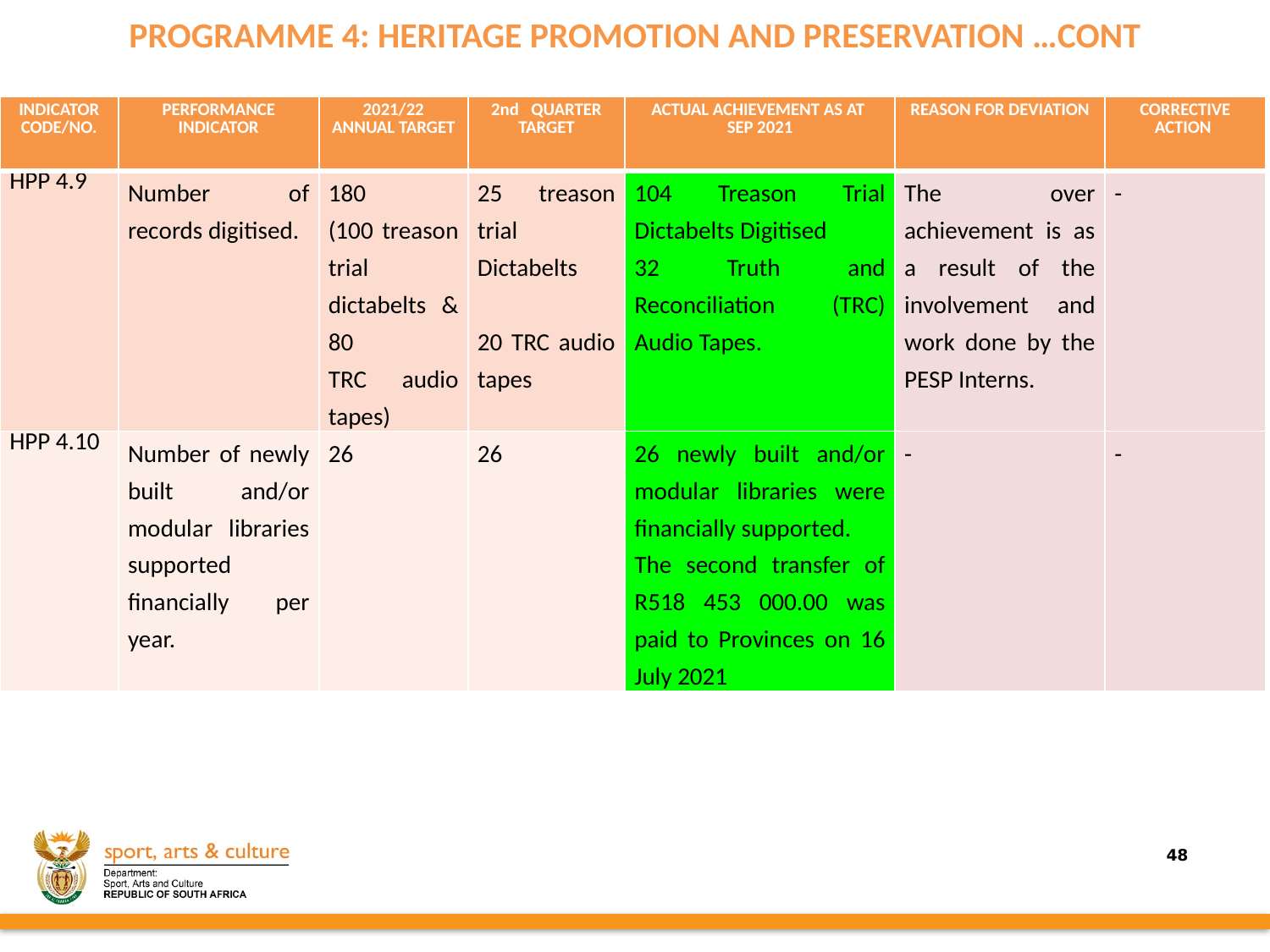

# PROGRAMME 4: HERITAGE PROMOTION AND PRESERVATION …CONT
| INDICATOR CODE/NO. | PERFORMANCE INDICATOR | 2021/22 ANNUAL TARGET | 2nd QUARTER TARGET | ACTUAL ACHIEVEMENT AS AT SEP 2021 | REASON FOR DEVIATION | CORRECTIVE ACTION |
| --- | --- | --- | --- | --- | --- | --- |
| HPP 4.9 | Number of records digitised. | 180 (100 treason trial dictabelts & 80 TRC audio tapes) | 25 treason trial Dictabelts   20 TRC audio tapes | 104 Treason Trial Dictabelts Digitised 32 Truth and Reconciliation (TRC) Audio Tapes. | The over achievement is as a result of the involvement and work done by the PESP Interns. | - |
| HPP 4.10 | Number of newly built and/or modular libraries supported financially per year. | 26 | 26 | 26 newly built and/or modular libraries were financially supported. The second transfer of R518 453 000.00 was paid to Provinces on 16 July 2021 | - | - |
48